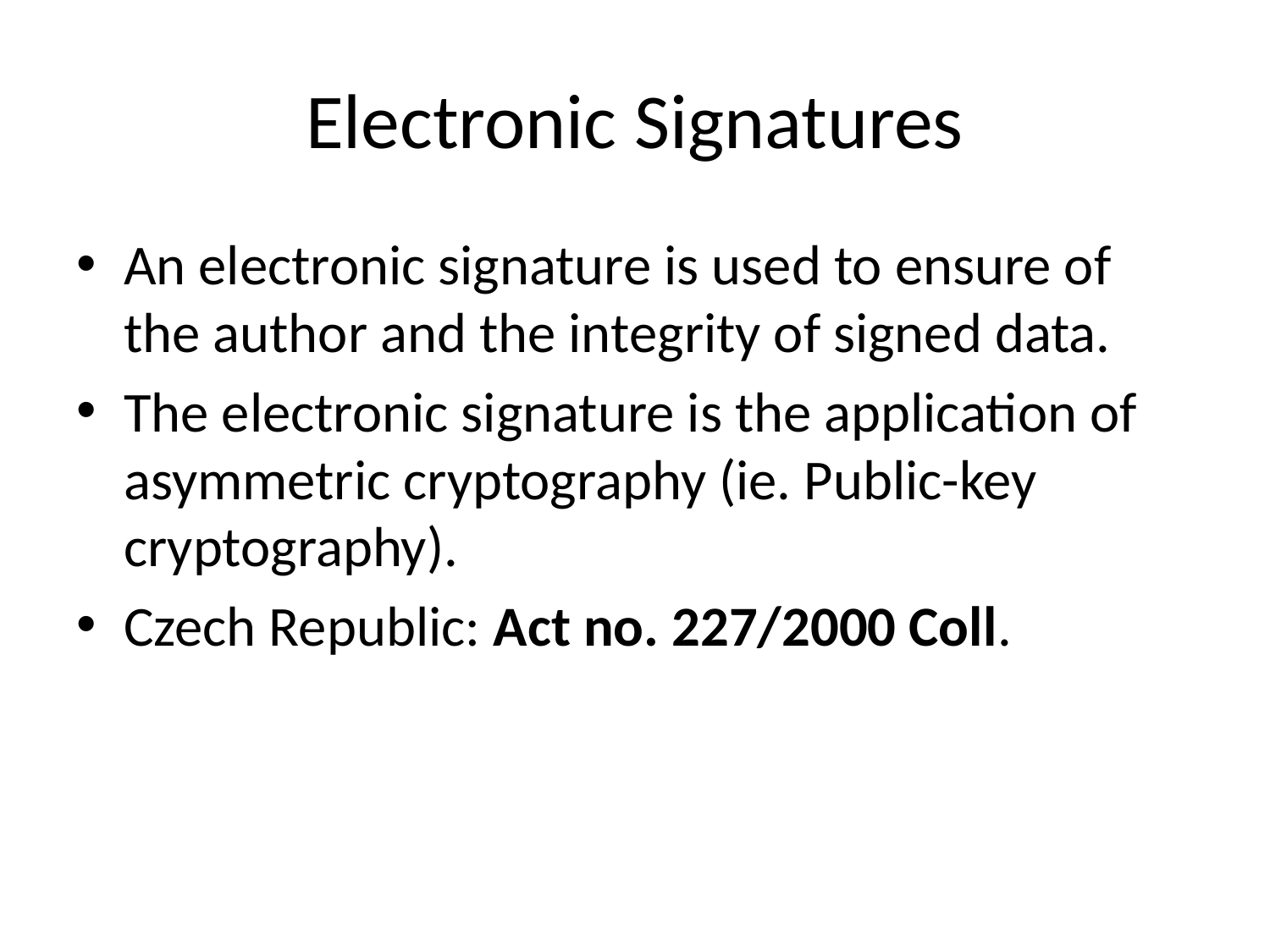

# Electronic Signatures
An electronic signature is used to ensure of the author and the integrity of signed data.
The electronic signature is the application of asymmetric cryptography (ie. Public-key cryptography).
Czech Republic: Act no. 227/2000 Coll.